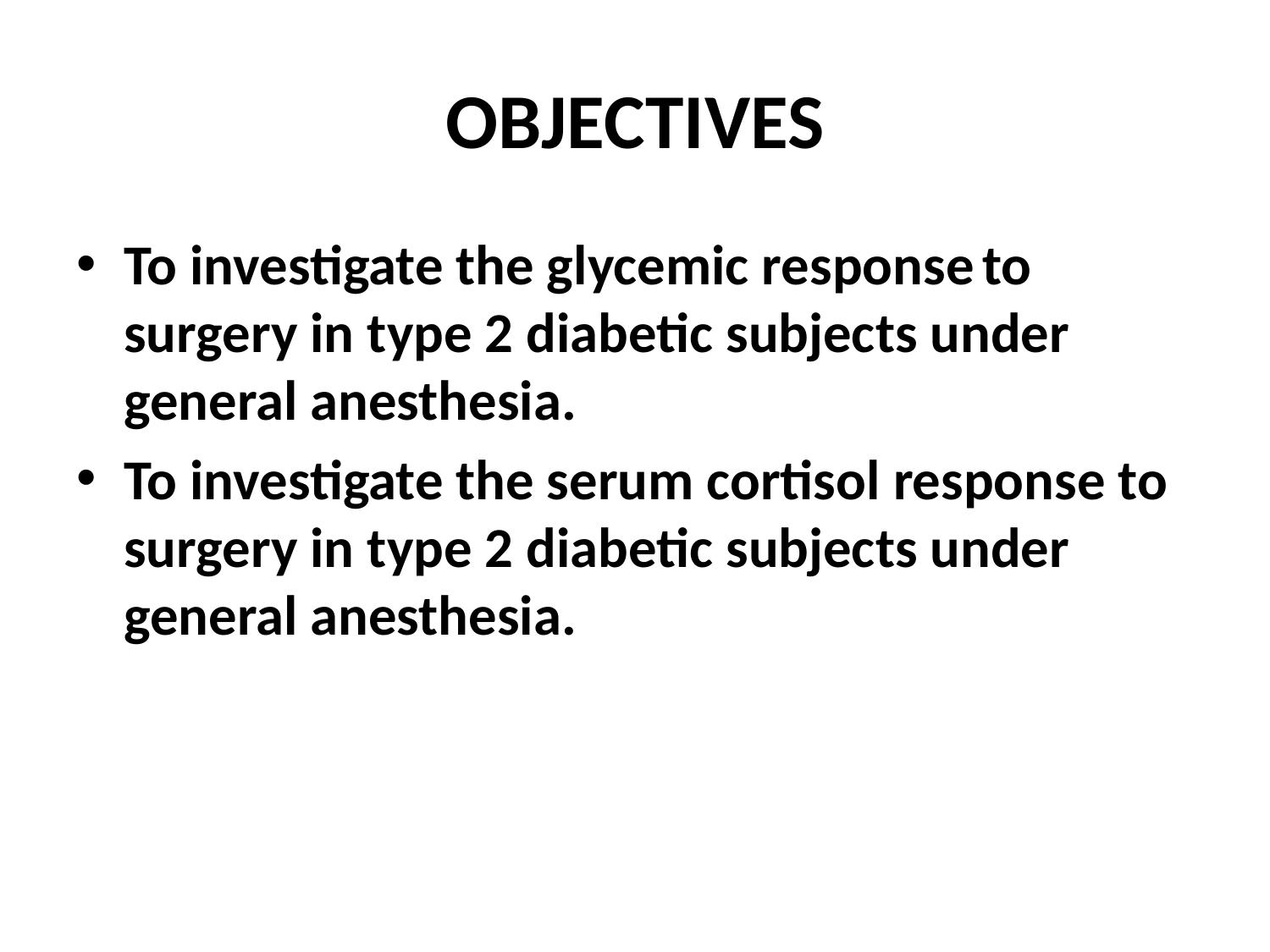

# OBJECTIVES
To investigate the glycemic response to surgery in type 2 diabetic subjects under general anesthesia.
To investigate the serum cortisol response to surgery in type 2 diabetic subjects under general anesthesia.